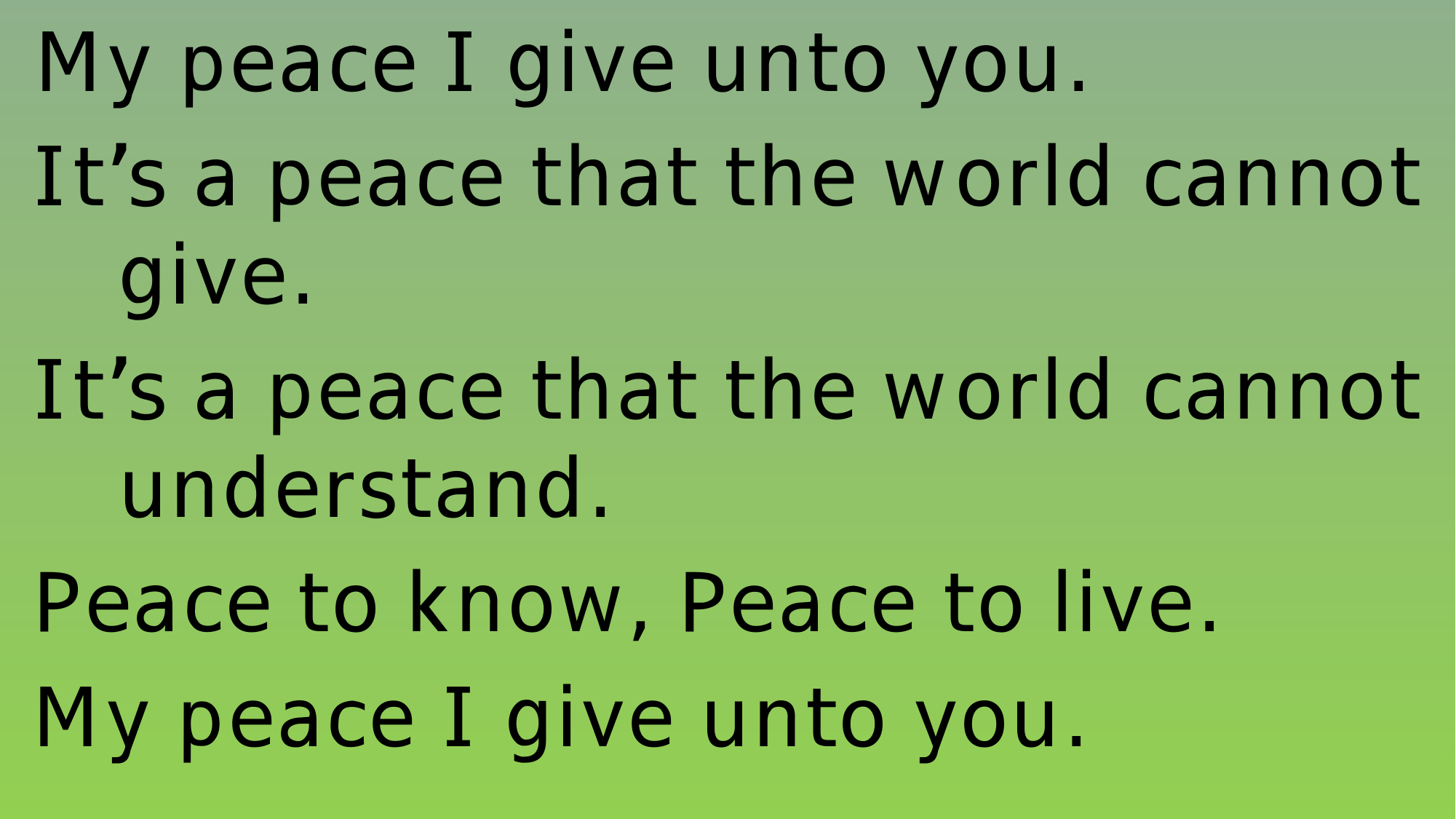

My peace I give unto you.
 It’s a peace that the world cannot 	give.
 It’s a peace that the world cannot 	understand.
 Peace to know, Peace to live.
 My peace I give unto you.